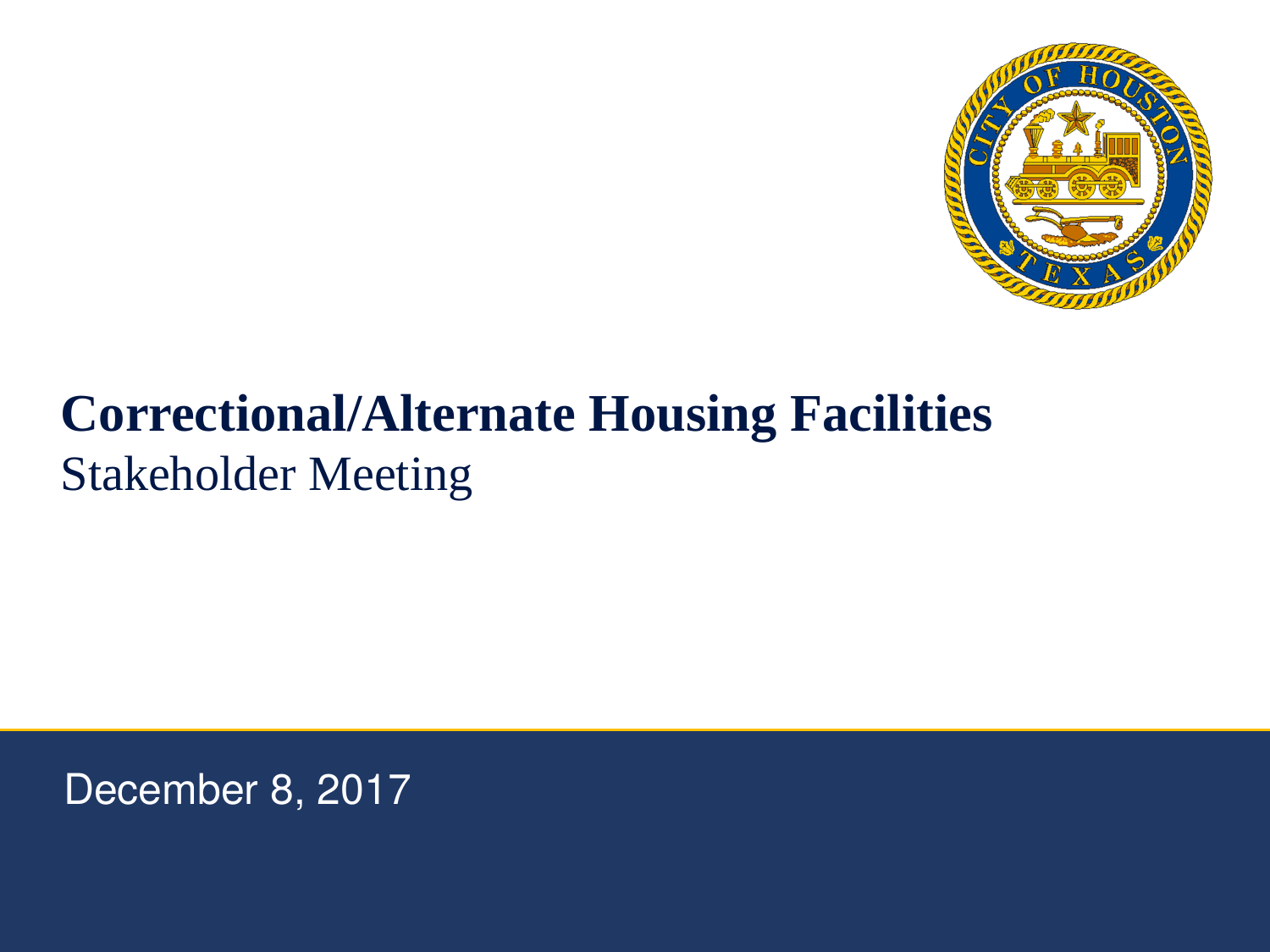

# Correctional/Alternate Housing Facilities Stakeholder Meeting
December 8, 2017